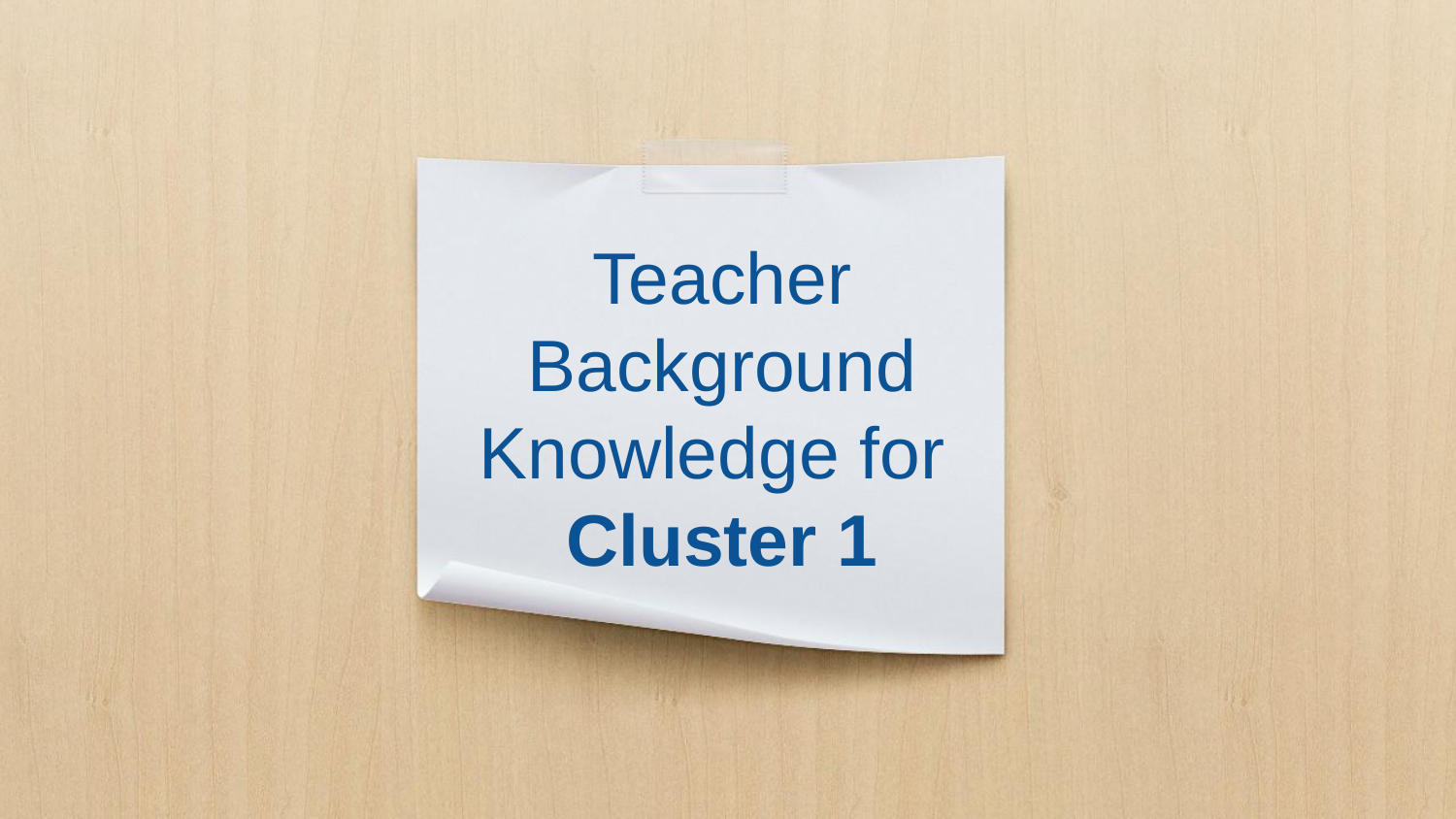

# Teacher Background Knowledge for
Cluster 1